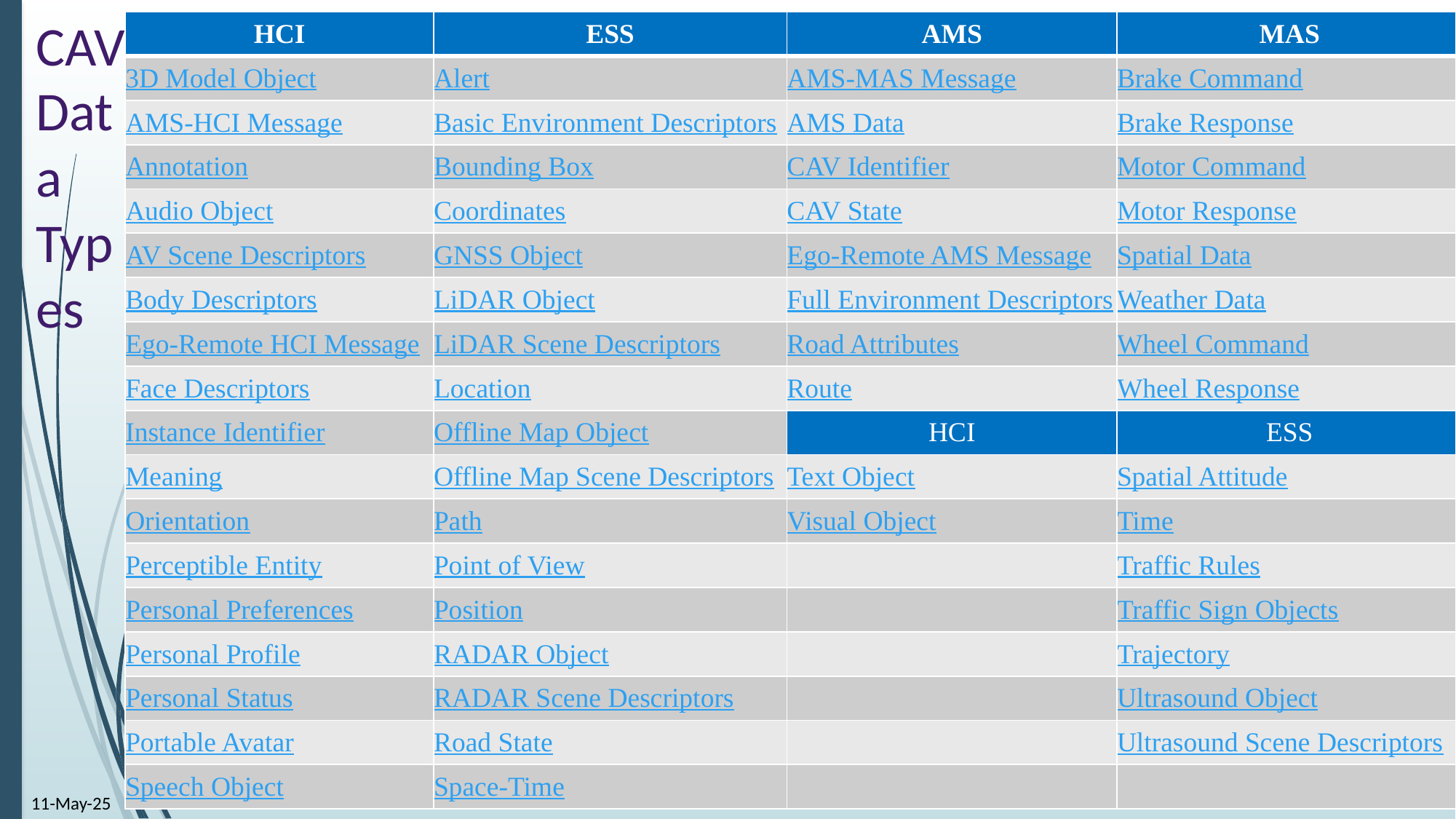

# CAV Data Types
| HCI | ESS | AMS | MAS |
| --- | --- | --- | --- |
| 3D Model Object | Alert | AMS-MAS Message | Brake Command |
| AMS-HCI Message | Basic Environment Descriptors | AMS Data | Brake Response |
| Annotation | Bounding Box | CAV Identifier | Motor Command |
| Audio Object | Coordinates | CAV State | Motor Response |
| AV Scene Descriptors | GNSS Object | Ego-Remote AMS Message | Spatial Data |
| Body Descriptors | LiDAR Object | Full Environment Descriptors | Weather Data |
| Ego-Remote HCI Message | LiDAR Scene Descriptors | Road Attributes | Wheel Command |
| Face Descriptors | Location | Route | Wheel Response |
| Instance Identifier | Offline Map Object | HCI | ESS |
| Meaning | Offline Map Scene Descriptors | Text Object | Spatial Attitude |
| Orientation | Path | Visual Object | Time |
| Perceptible Entity | Point of View |  | Traffic Rules |
| Personal Preferences | Position |  | Traffic Sign Objects |
| Personal Profile | RADAR Object |  | Trajectory |
| Personal Status | RADAR Scene Descriptors |  | Ultrasound Object |
| Portable Avatar | Road State |  | Ultrasound Scene Descriptors |
| Speech Object | Space-Time |  |  |
24
11-May-25